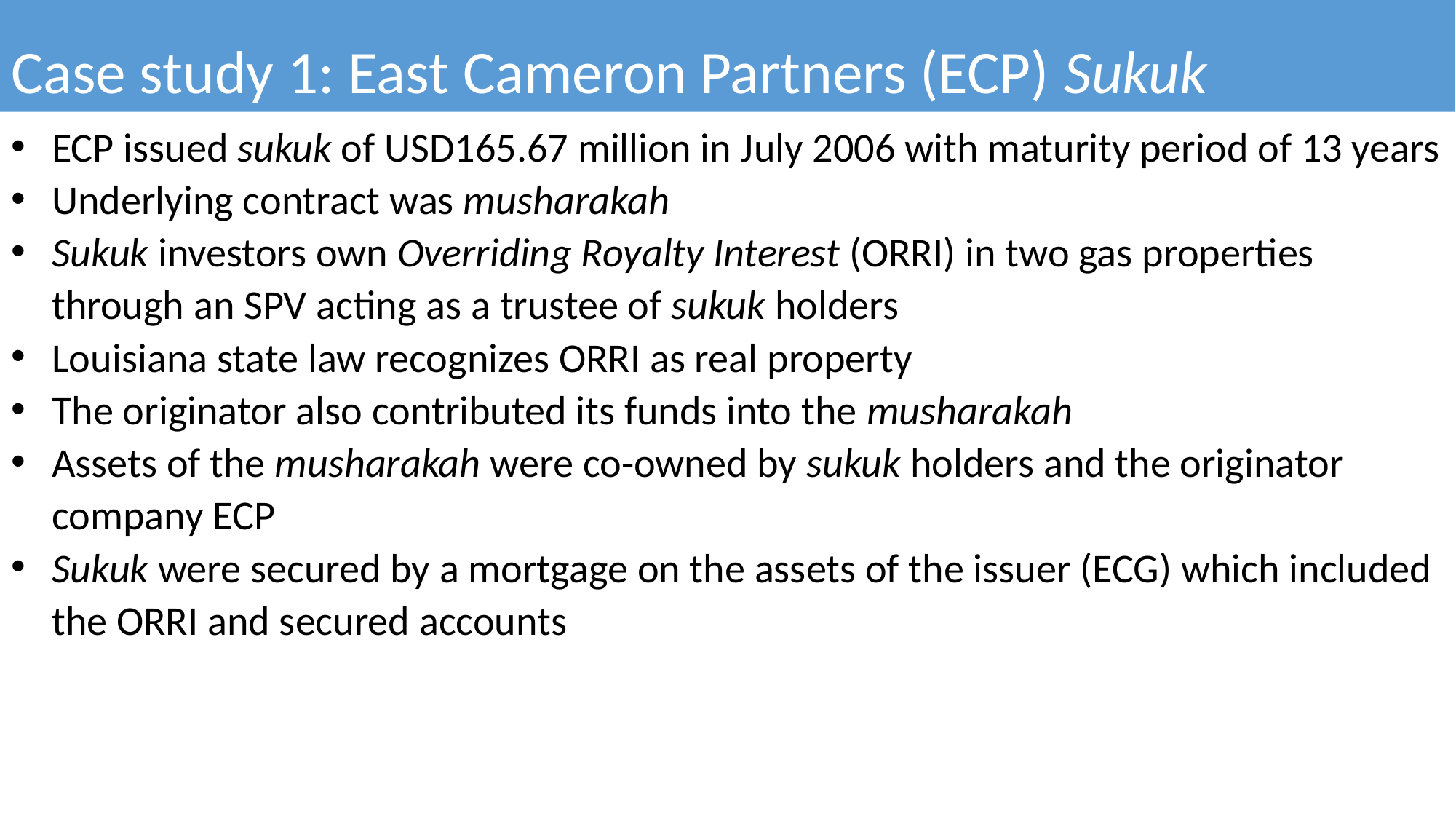

# Case study 1: East Cameron Partners (ECP) Sukuk
ECP issued sukuk of USD165.67 million in July 2006 with maturity period of 13 years
Underlying contract was musharakah
Sukuk investors own Overriding Royalty Interest (ORRI) in two gas properties through an SPV acting as a trustee of sukuk holders
Louisiana state law recognizes ORRI as real property
The originator also contributed its funds into the musharakah
Assets of the musharakah were co-owned by sukuk holders and the originator company ECP
Sukuk were secured by a mortgage on the assets of the issuer (ECG) which included the ORRI and secured accounts